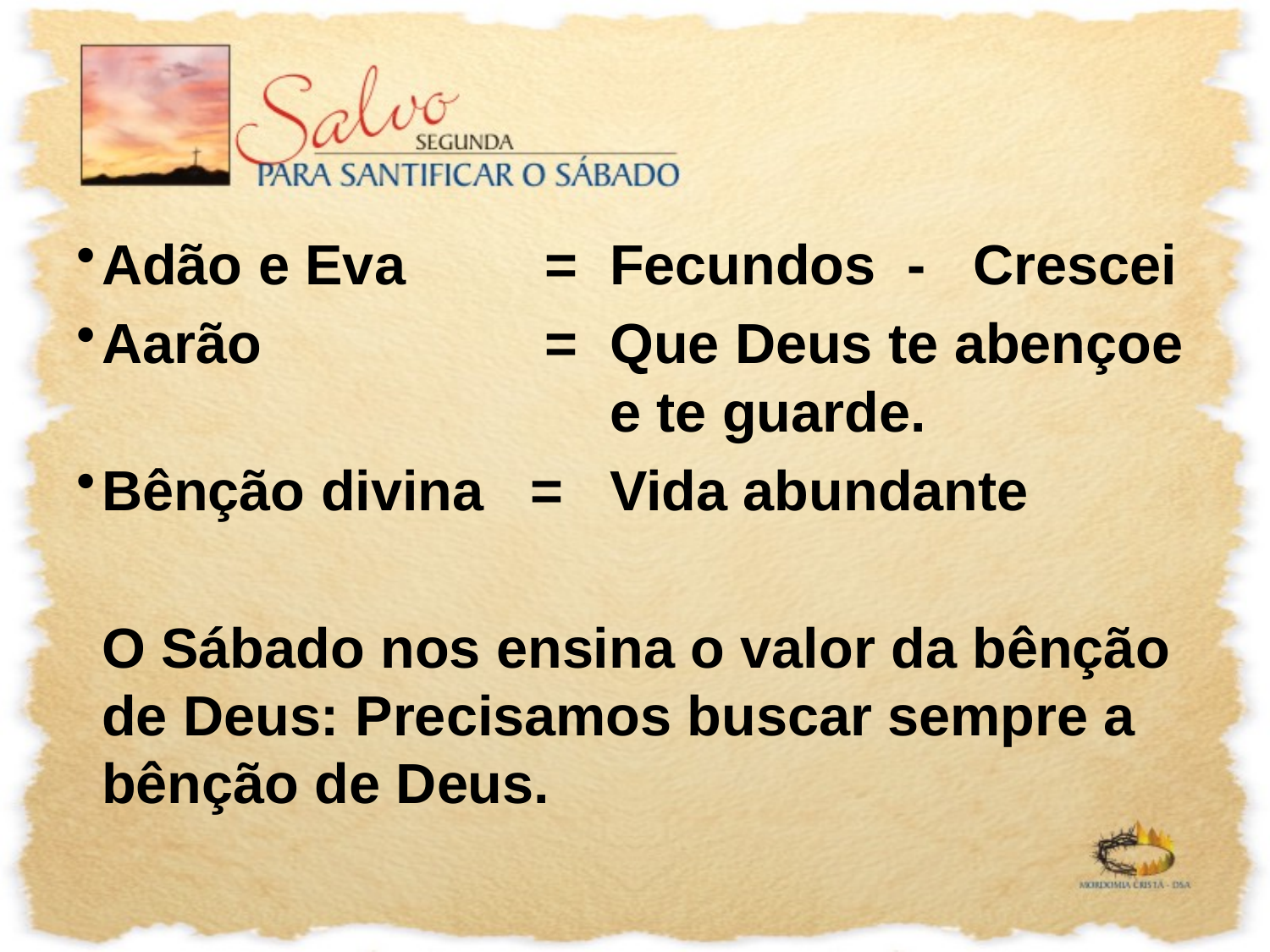

Adão e Eva	    =	Fecundos  -   Crescei
Aarão		    =	Que Deus te abençoe 				e te guarde.
Bênção divina   =	Vida abundante

	O Sábado nos ensina o valor da bênção de Deus: Precisamos buscar sempre a bênção de Deus.